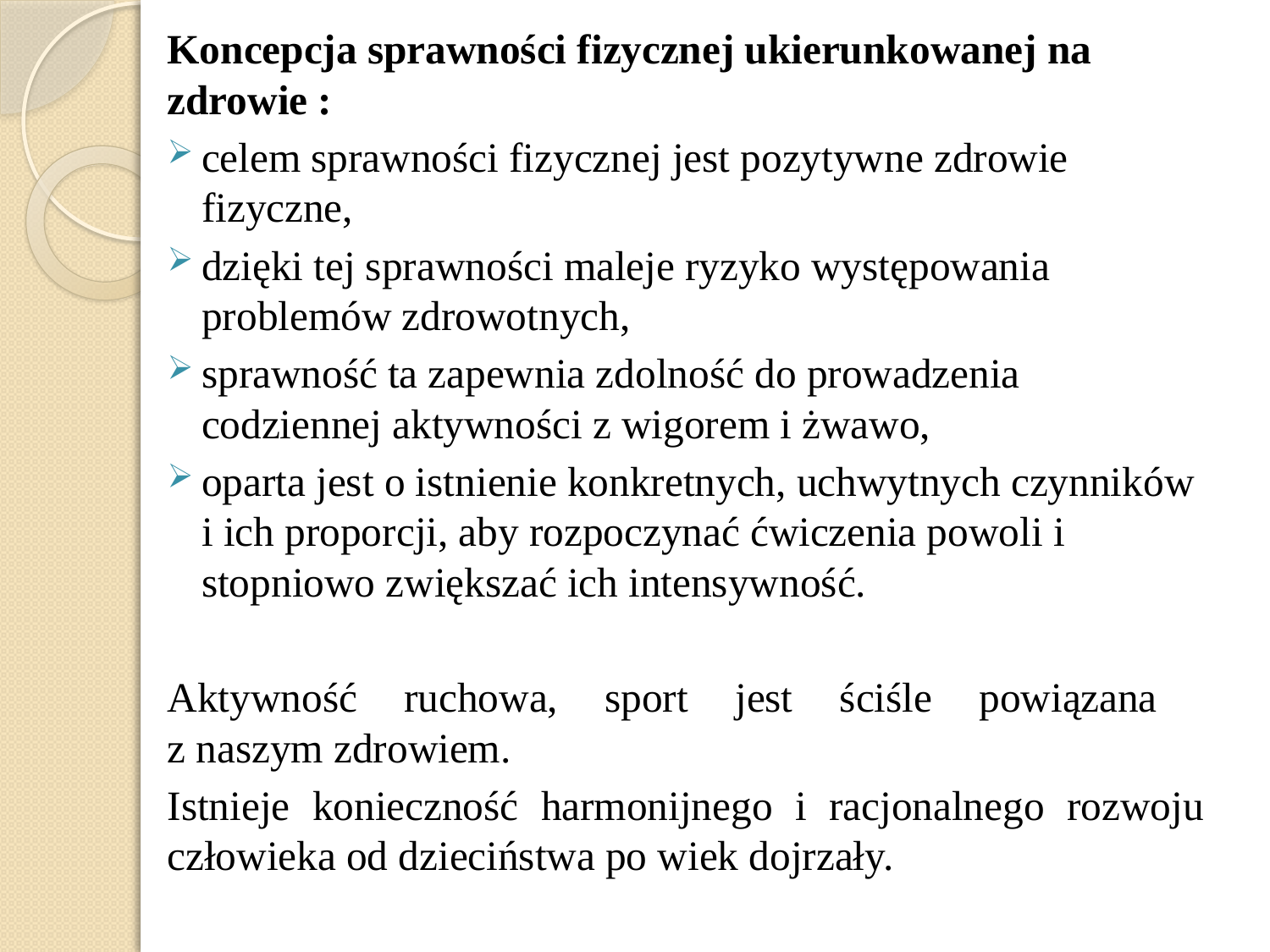

Koncepcja sprawności fizycznej ukierunkowanej na zdrowie :
celem sprawności fizycznej jest pozytywne zdrowie fizyczne,
dzięki tej sprawności maleje ryzyko występowania problemów zdrowotnych,
sprawność ta zapewnia zdolność do prowadzenia codziennej aktywności z wigorem i żwawo,
oparta jest o istnienie konkretnych, uchwytnych czynników i ich proporcji, aby rozpoczynać ćwiczenia powoli i stopniowo zwiększać ich intensywność.

Aktywność ruchowa, sport jest ściśle powiązana
z naszym zdrowiem.
Istnieje konieczność harmonijnego i racjonalnego rozwoju człowieka od dzieciństwa po wiek dojrzały.